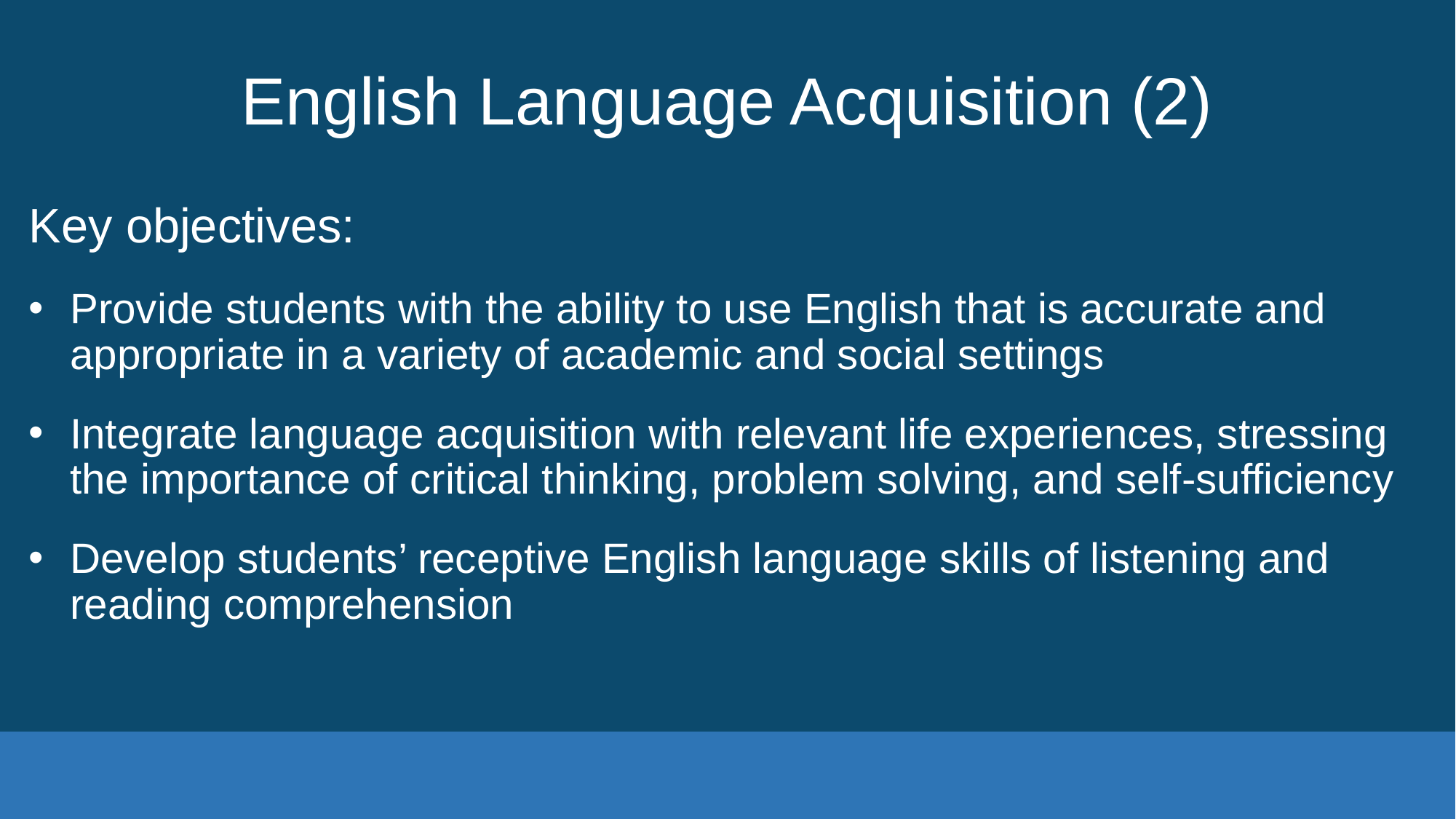

# English Language Acquisition (2)
Key objectives:
Provide students with the ability to use English that is accurate and appropriate in a variety of academic and social settings
Integrate language acquisition with relevant life experiences, stressing the importance of critical thinking, problem solving, and self-sufficiency
Develop students’ receptive English language skills of listening and reading comprehension